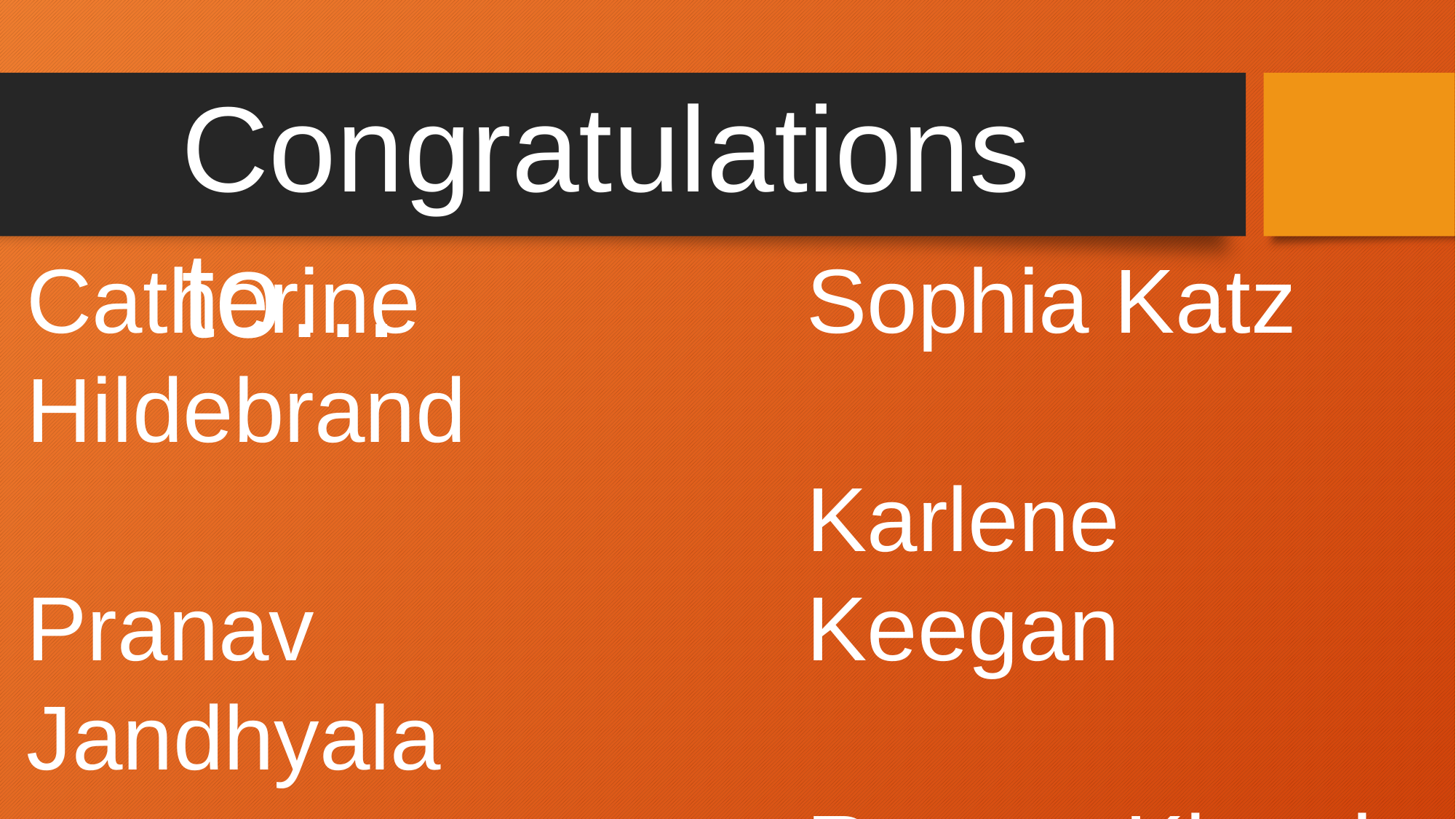

Congratulations to…
Sophia Katz

Karlene Keegan

Roman Kienzle
Catherine Hildebrand

Pranav Jandhyala

Vivek Kamani